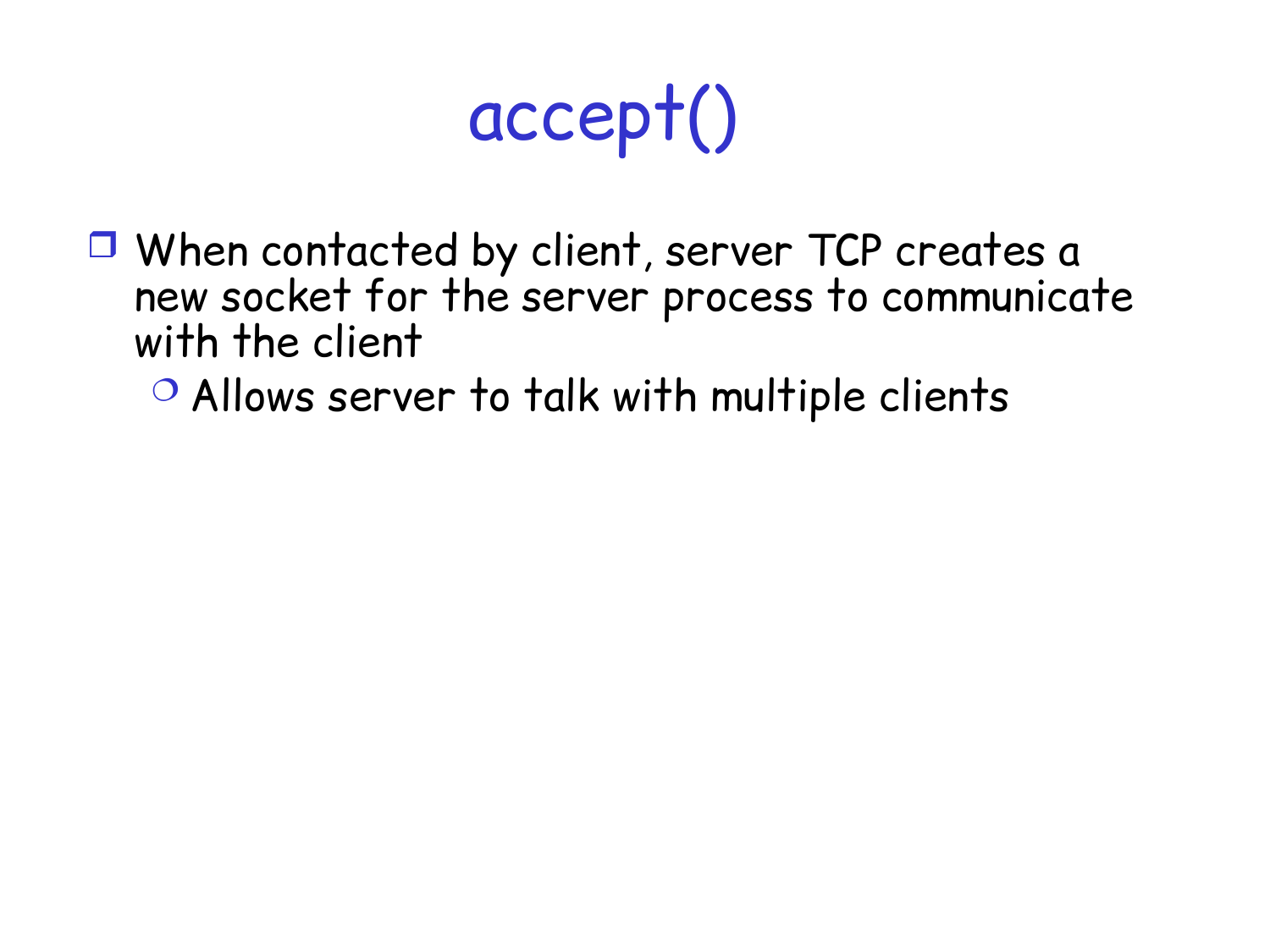

# accept()
When contacted by client, server TCP creates a new socket for the server process to communicate with the client
Allows server to talk with multiple clients